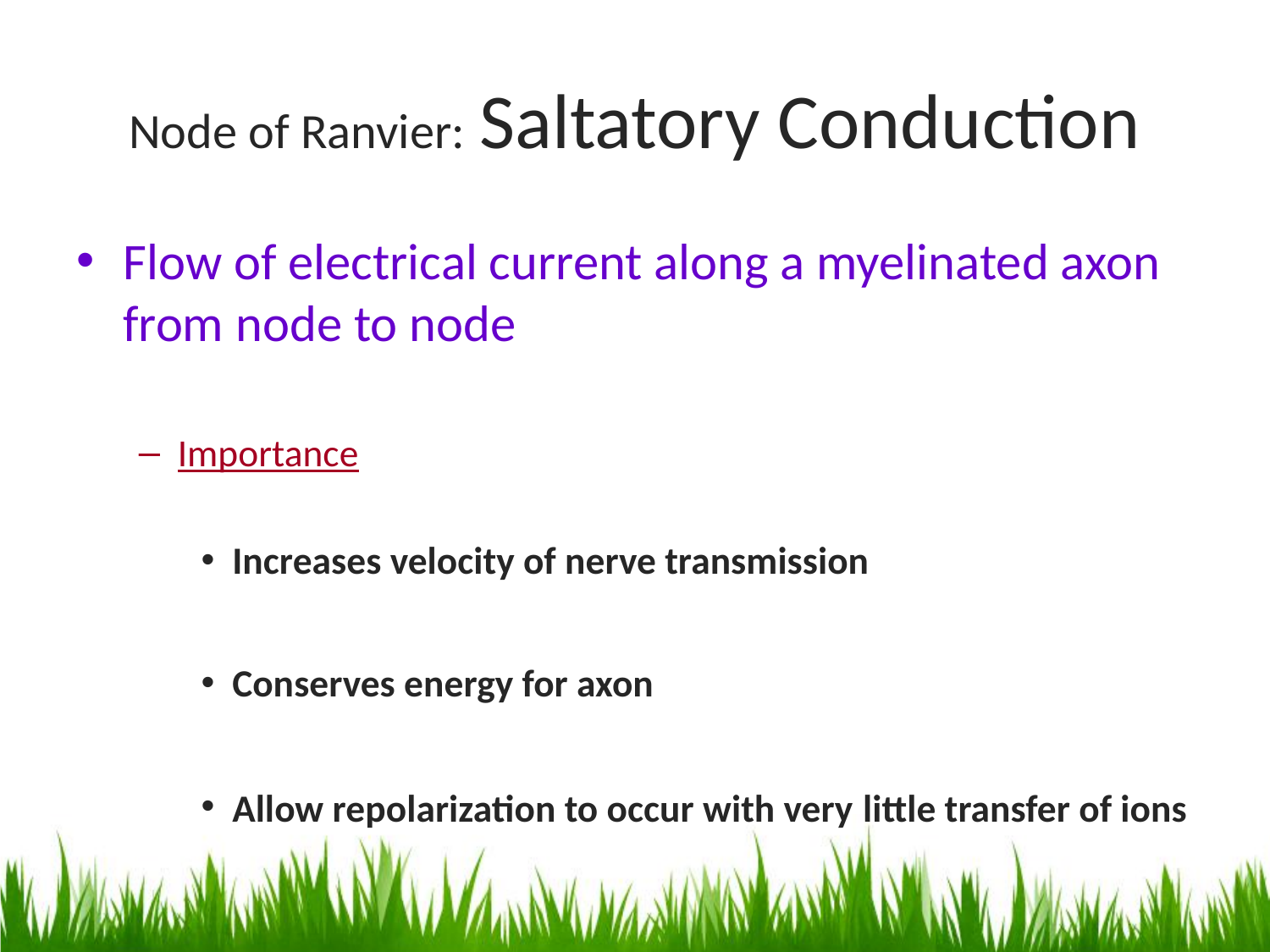

# Node of Ranvier: Saltatory Conduction
Flow of electrical current along a myelinated axon from node to node

Importance

Increases velocity of nerve transmission

Conserves energy for axon

Allow repolarization to occur with very little transfer of ions